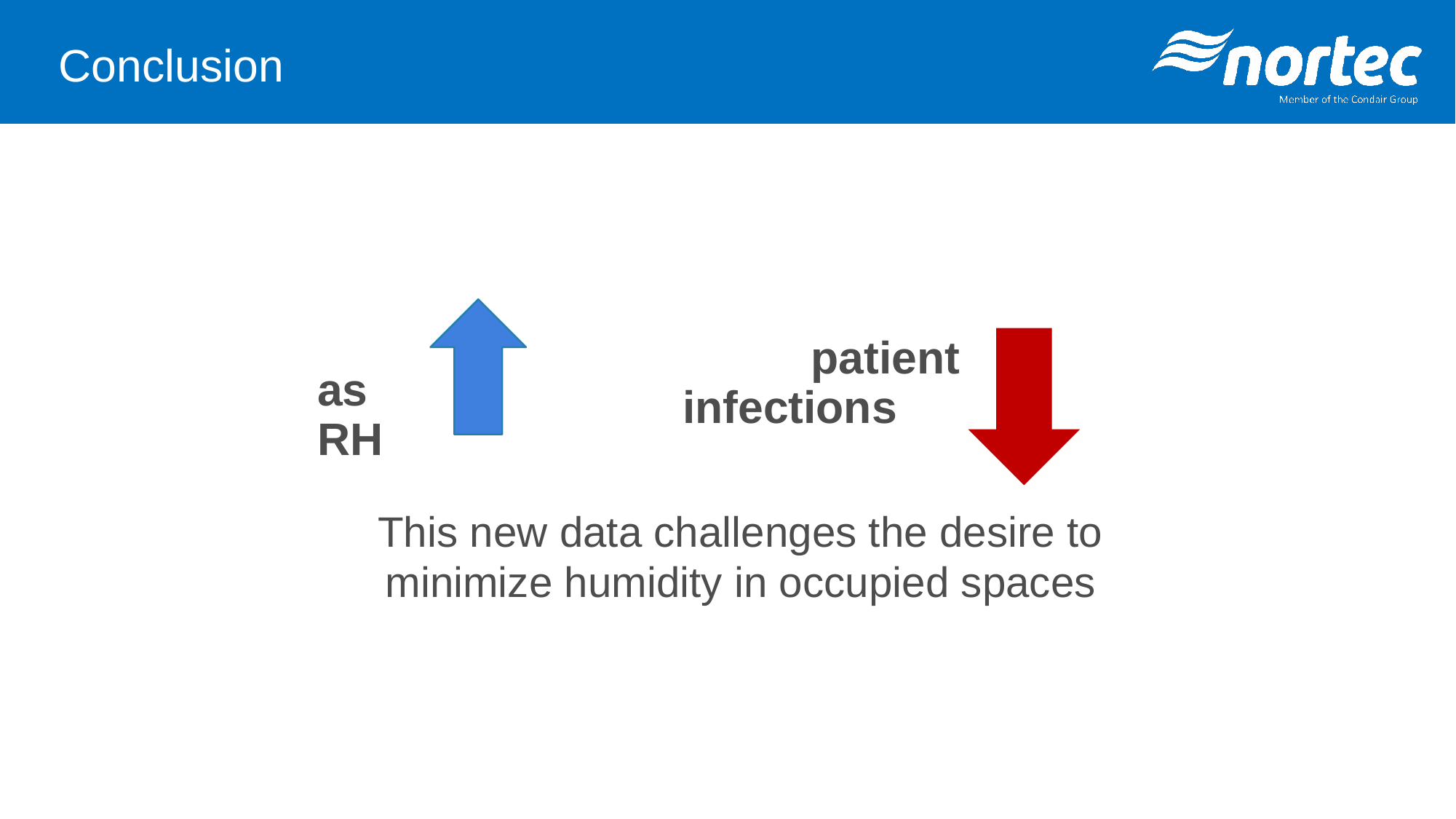

Conclusion

patient infections
as RH
This new data challenges the desire to minimize humidity in occupied spaces